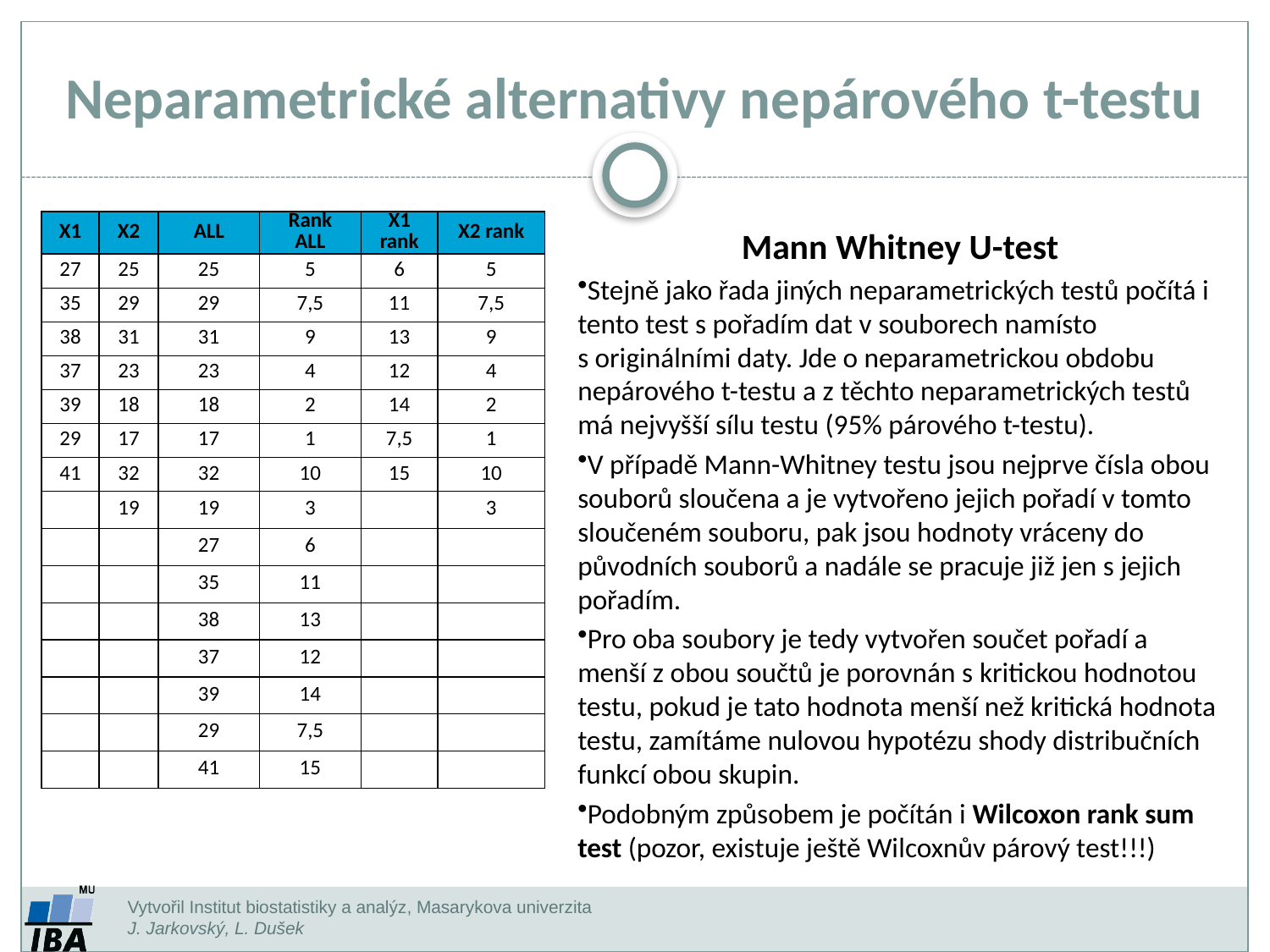

Neparametrické alternativy nepárového t-testu
Mann Whitney U-test
Stejně jako řada jiných neparametrických testů počítá i tento test s pořadím dat v souborech namísto s originálními daty. Jde o neparametrickou obdobu nepárového t-testu a z těchto neparametrických testů má nejvyšší sílu testu (95% párového t-testu).
V případě Mann-Whitney testu jsou nejprve čísla obou souborů sloučena a je vytvořeno jejich pořadí v tomto sloučeném souboru, pak jsou hodnoty vráceny do původních souborů a nadále se pracuje již jen s jejich pořadím.
Pro oba soubory je tedy vytvořen součet pořadí a menší z obou součtů je porovnán s kritickou hodnotou testu, pokud je tato hodnota menší než kritická hodnota testu, zamítáme nulovou hypotézu shody distribučních funkcí obou skupin.
Podobným způsobem je počítán i Wilcoxon rank sum test (pozor, existuje ještě Wilcoxnův párový test!!!)
| X1 | X2 | ALL | Rank ALL | X1 rank | X2 rank |
| --- | --- | --- | --- | --- | --- |
| 27 | 25 | 25 | 5 | 6 | 5 |
| 35 | 29 | 29 | 7,5 | 11 | 7,5 |
| 38 | 31 | 31 | 9 | 13 | 9 |
| 37 | 23 | 23 | 4 | 12 | 4 |
| 39 | 18 | 18 | 2 | 14 | 2 |
| 29 | 17 | 17 | 1 | 7,5 | 1 |
| 41 | 32 | 32 | 10 | 15 | 10 |
|  | 19 | 19 | 3 |  | 3 |
|  |  | 27 | 6 |  |  |
|  |  | 35 | 11 |  |  |
|  |  | 38 | 13 |  |  |
|  |  | 37 | 12 |  |  |
|  |  | 39 | 14 |  |  |
|  |  | 29 | 7,5 |  |  |
|  |  | 41 | 15 |  |  |
Vytvořil Institut biostatistiky a analýz, Masarykova univerzita
J. Jarkovský, L. Dušek